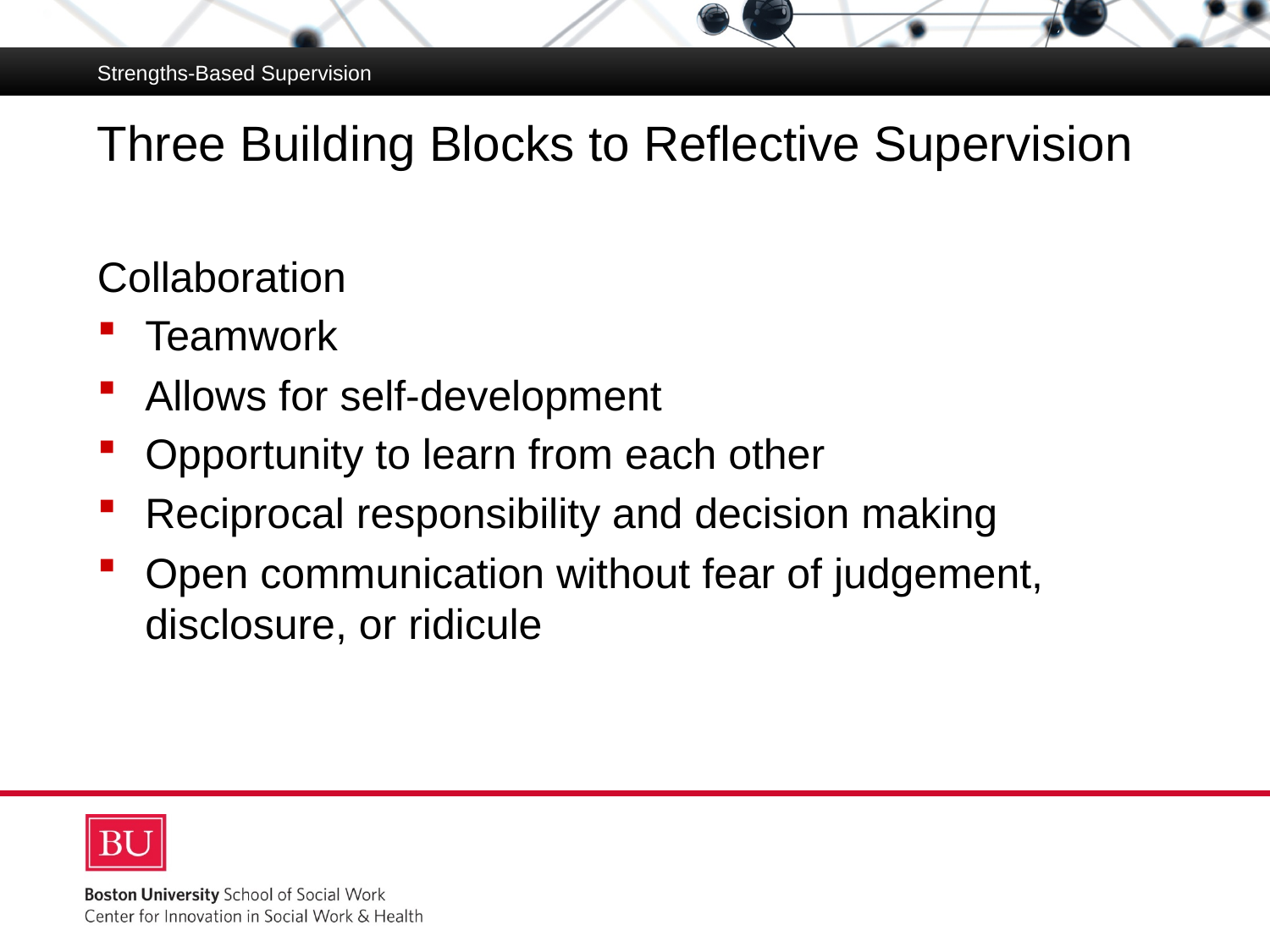

Strengths-Based Supervision
# Three Building Blocks to Reflective Supervision
Collaboration
Teamwork
Allows for self-development
Opportunity to learn from each other
Reciprocal responsibility and decision making
Open communication without fear of judgement, disclosure, or ridicule